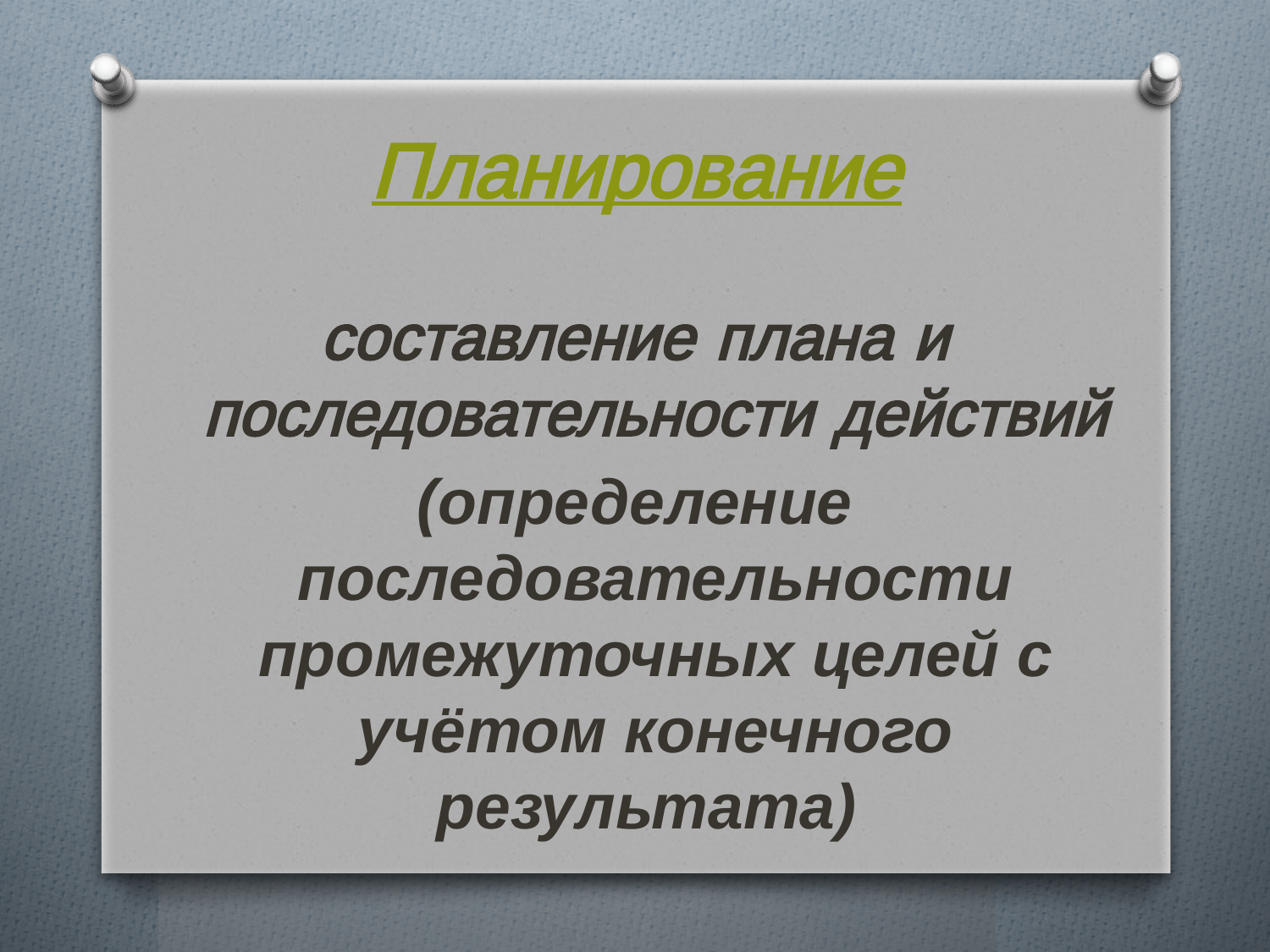

# Планирование

составление плана и последовательности действий
(определение последовательности промежуточных целей с учётом конечного результата)